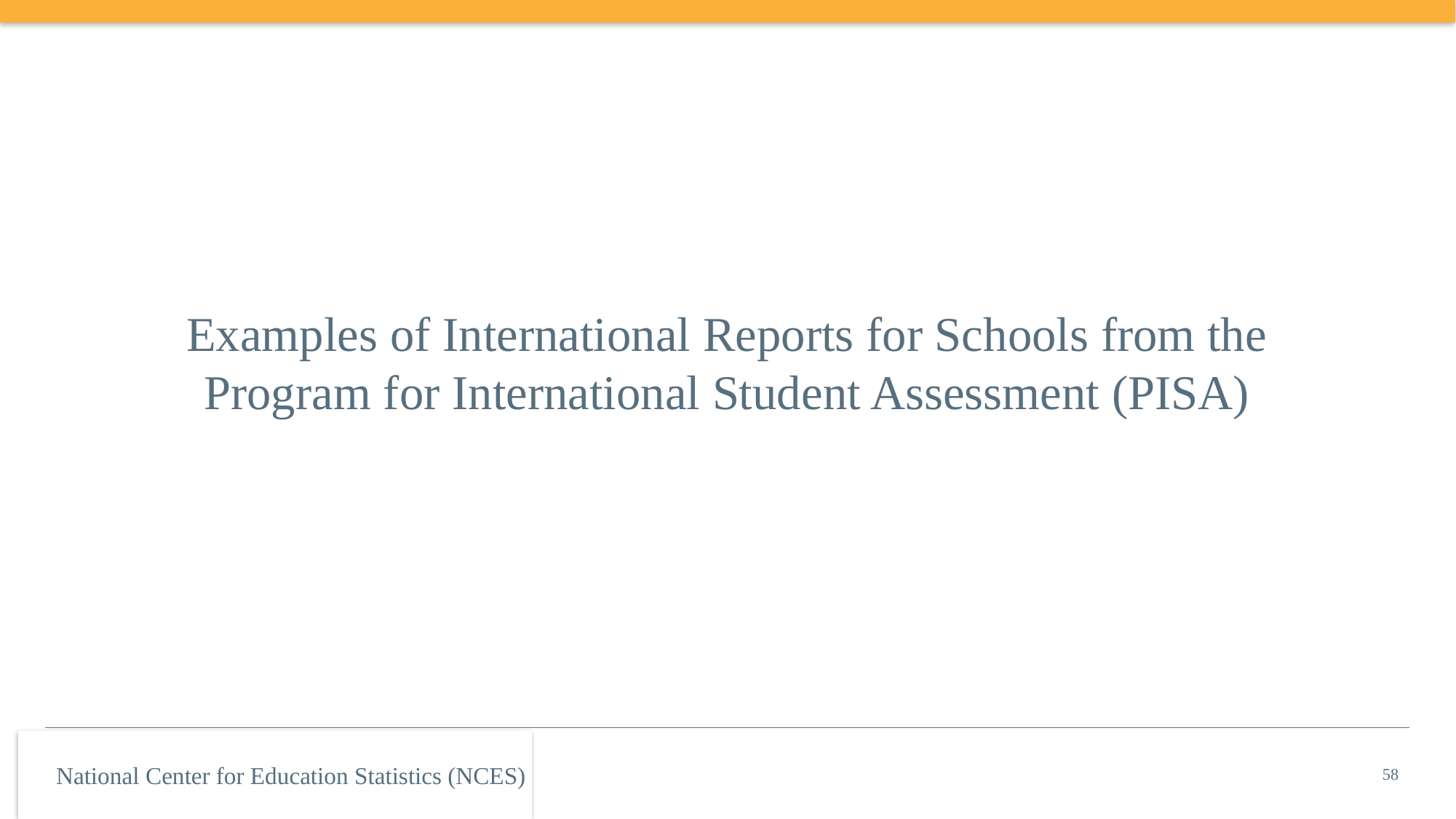

# Examples of International Reports for Schools from the Program for International Student Assessment (PISA)

58
National Center for Education Statistics (NCES)